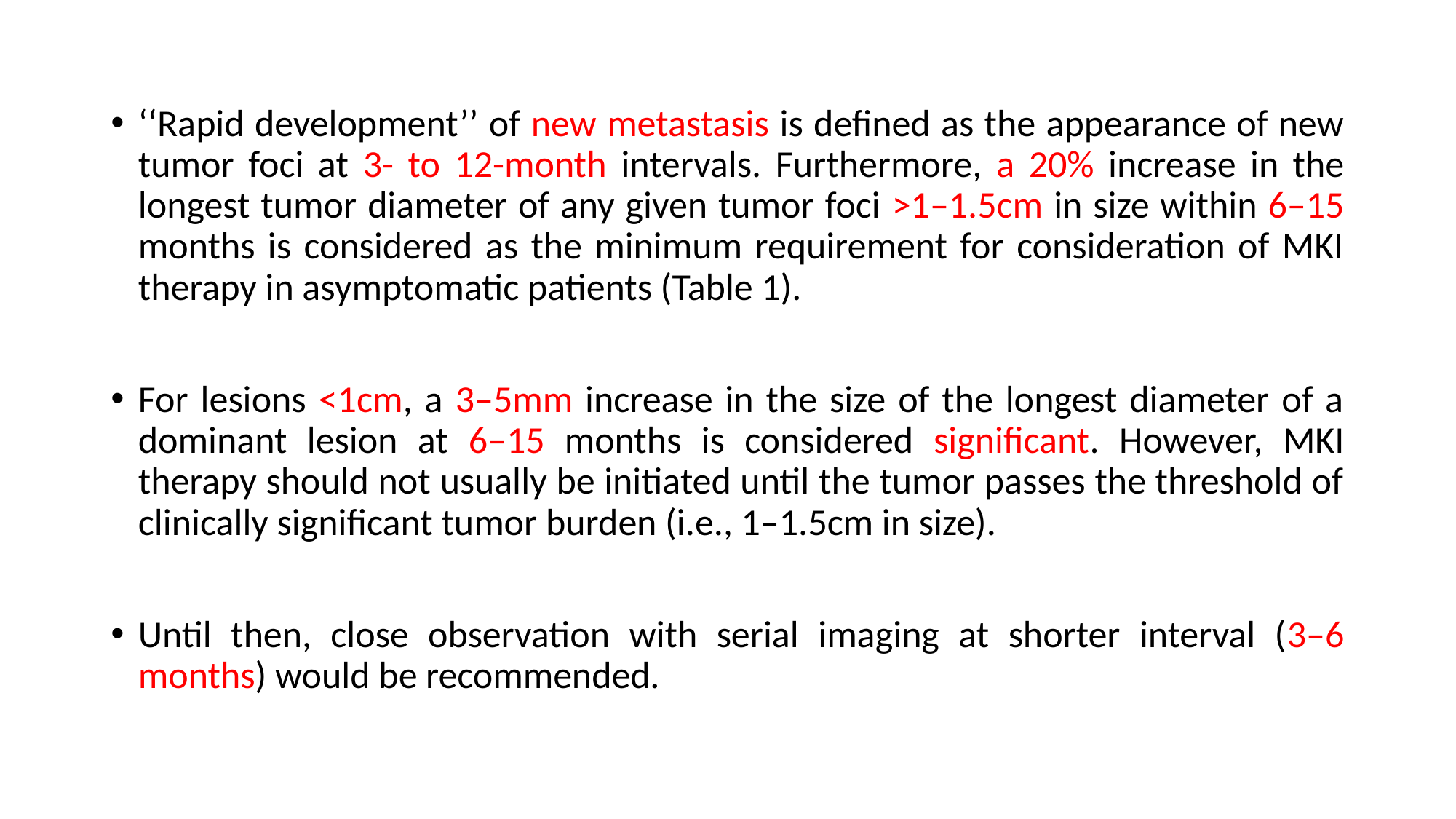

‘‘Rapid development’’ of new metastasis is deﬁned as the appearance of new tumor foci at 3- to 12-month intervals. Furthermore, a 20% increase in the longest tumor diameter of any given tumor foci >1–1.5cm in size within 6–15 months is considered as the minimum requirement for consideration of MKI therapy in asymptomatic patients (Table 1).

For lesions <1cm, a 3–5mm increase in the size of the longest diameter of a dominant lesion at 6–15 months is considered signiﬁcant. However, MKI therapy should not usually be initiated until the tumor passes the threshold of clinically signiﬁcant tumor burden (i.e., 1–1.5cm in size).

Until then, close observation with serial imaging at shorter interval (3–6 months) would be recommended.